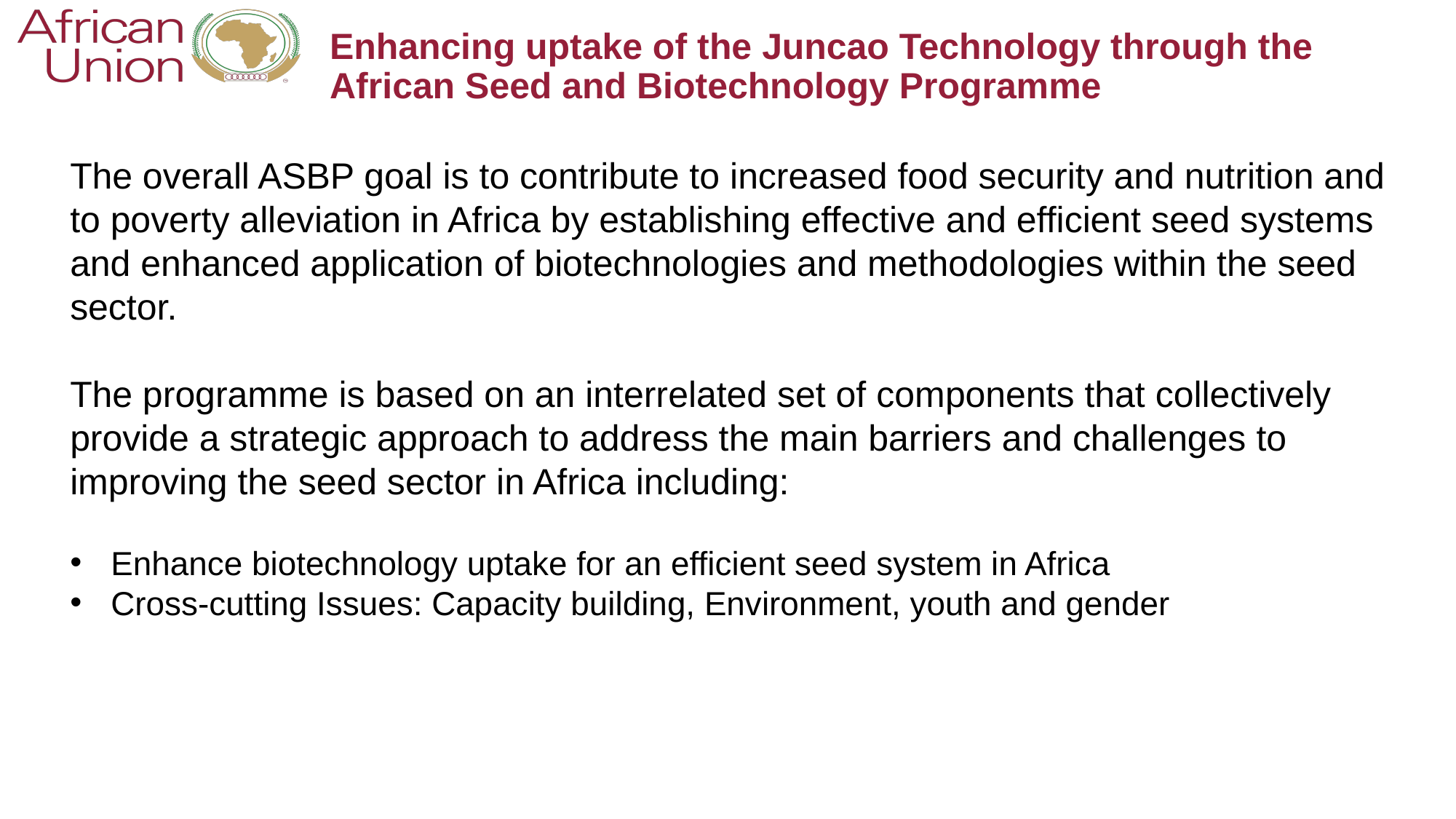

# Enhancing uptake of the Juncao Technology through the African Seed and Biotechnology Programme
The overall ASBP goal is to contribute to increased food security and nutrition and to poverty alleviation in Africa by establishing effective and efficient seed systems and enhanced application of biotechnologies and methodologies within the seed sector.

The programme is based on an interrelated set of components that collectively provide a strategic approach to address the main barriers and challenges to improving the seed sector in Africa including:

Enhance biotechnology uptake for an efficient seed system in Africa
Cross-cutting Issues: Capacity building, Environment, youth and gender